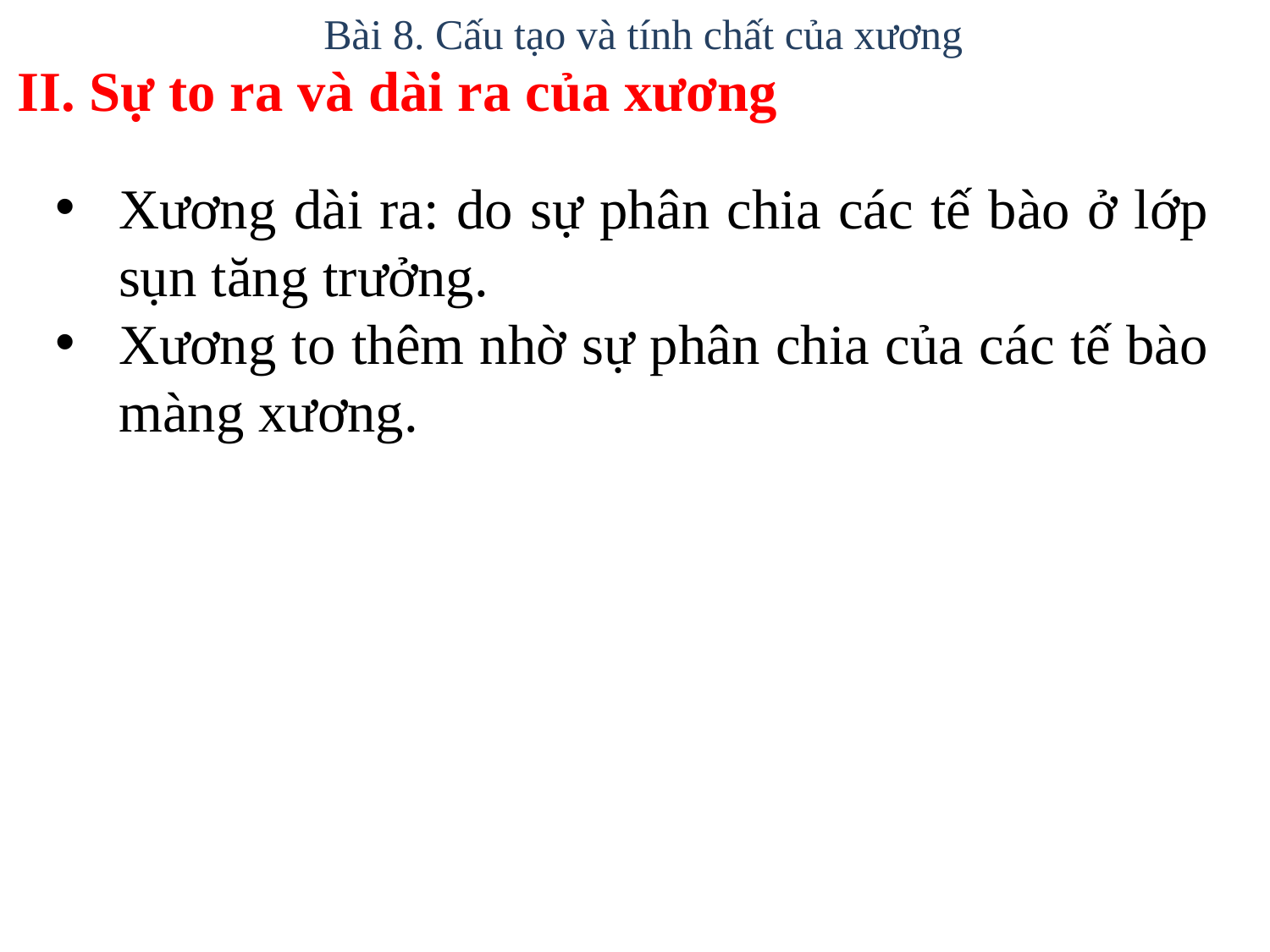

Bài 8. Cấu tạo và tính chất của xương
II. Sự to ra và dài ra của xương
Xương dài ra: do sự phân chia các tế bào ở lớp sụn tăng trưởng.
Xương to thêm nhờ sự phân chia của các tế bào màng xương.